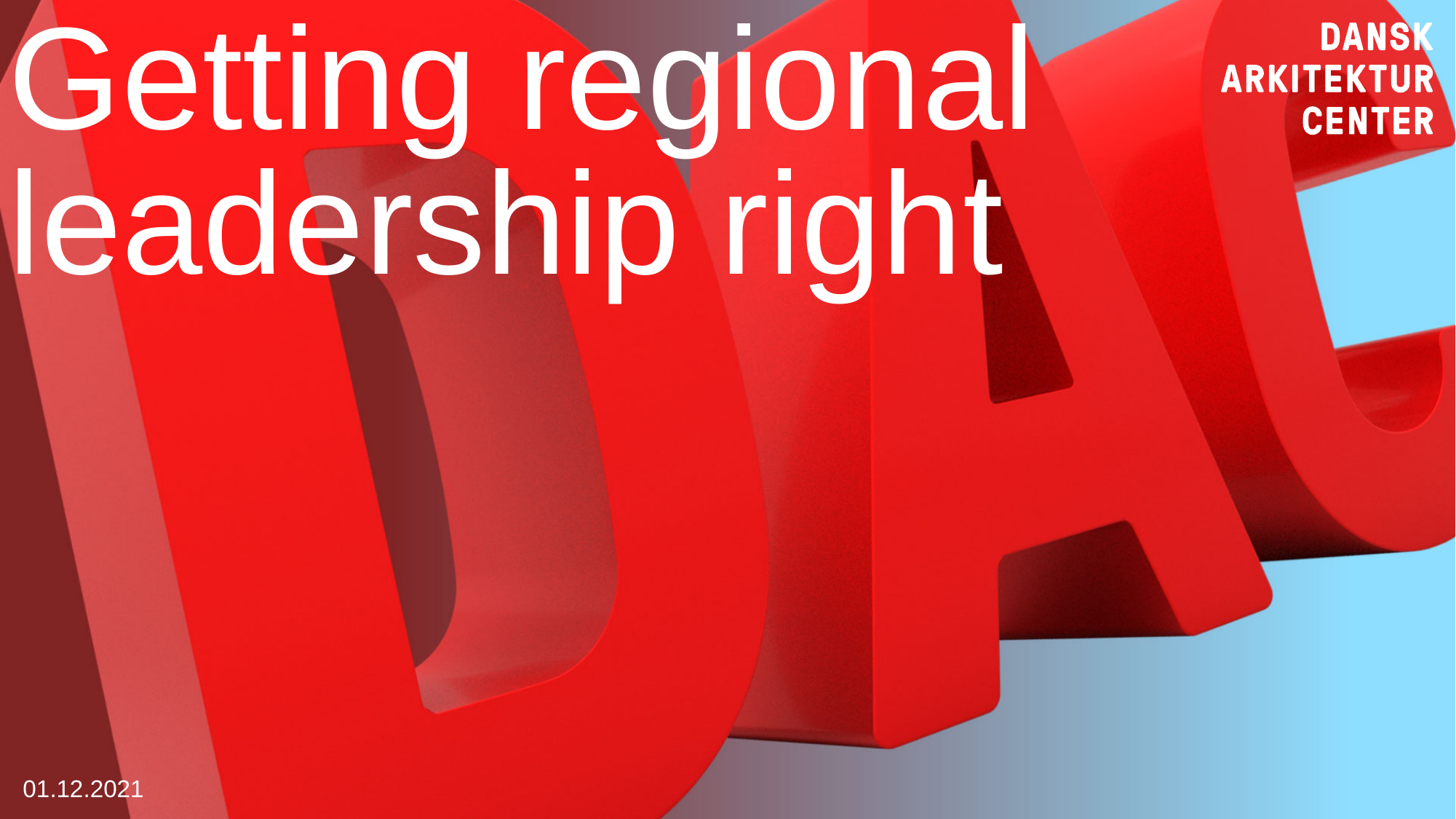

# Getting regional leadership right
01.12.2021
1